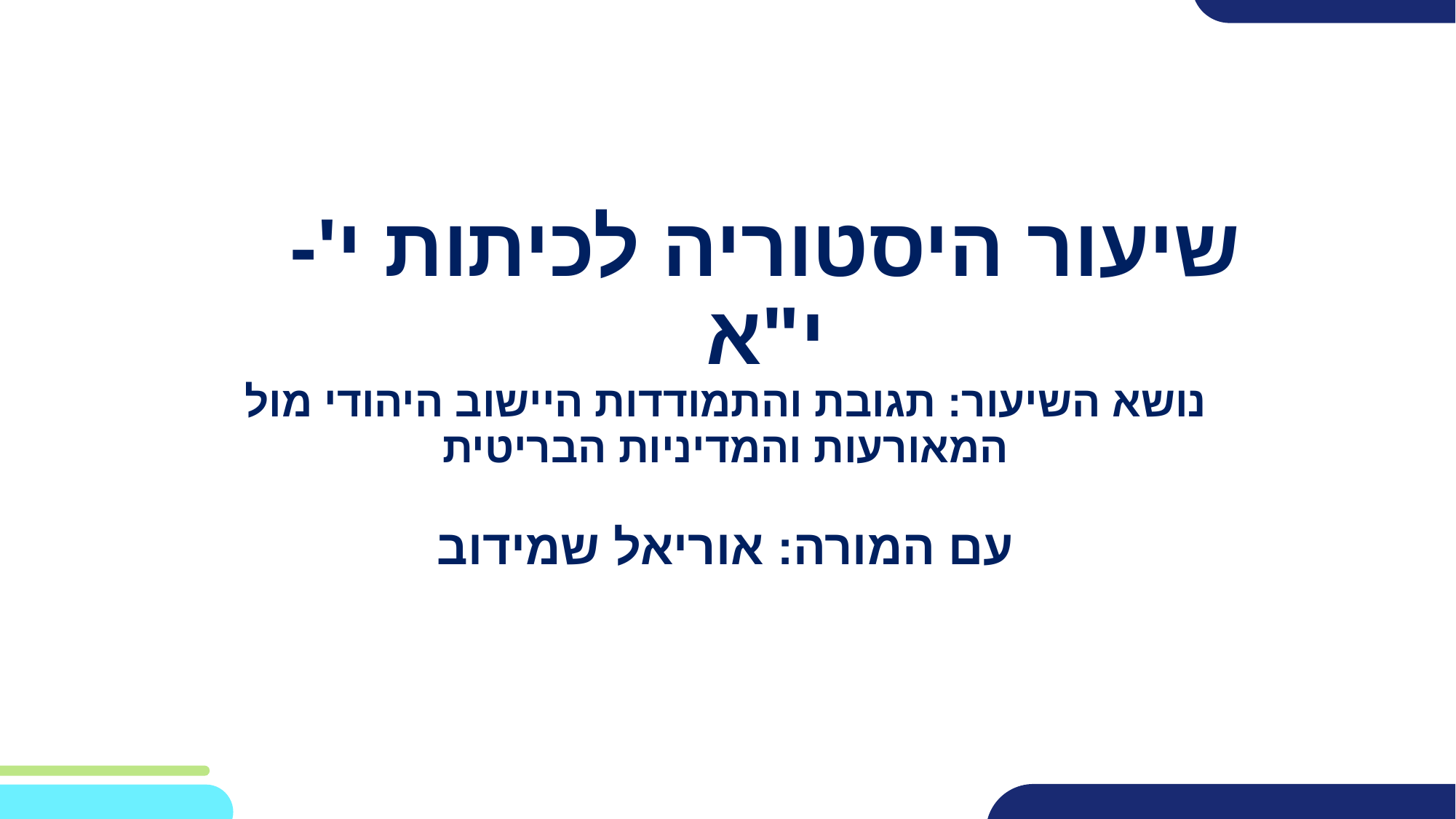

שיעור היסטוריה לכיתות י'-י"א
נושא השיעור: תגובת והתמודדות היישוב היהודי מול המאורעות והמדיניות הבריטית
עם המורה: אוריאל שמידוב